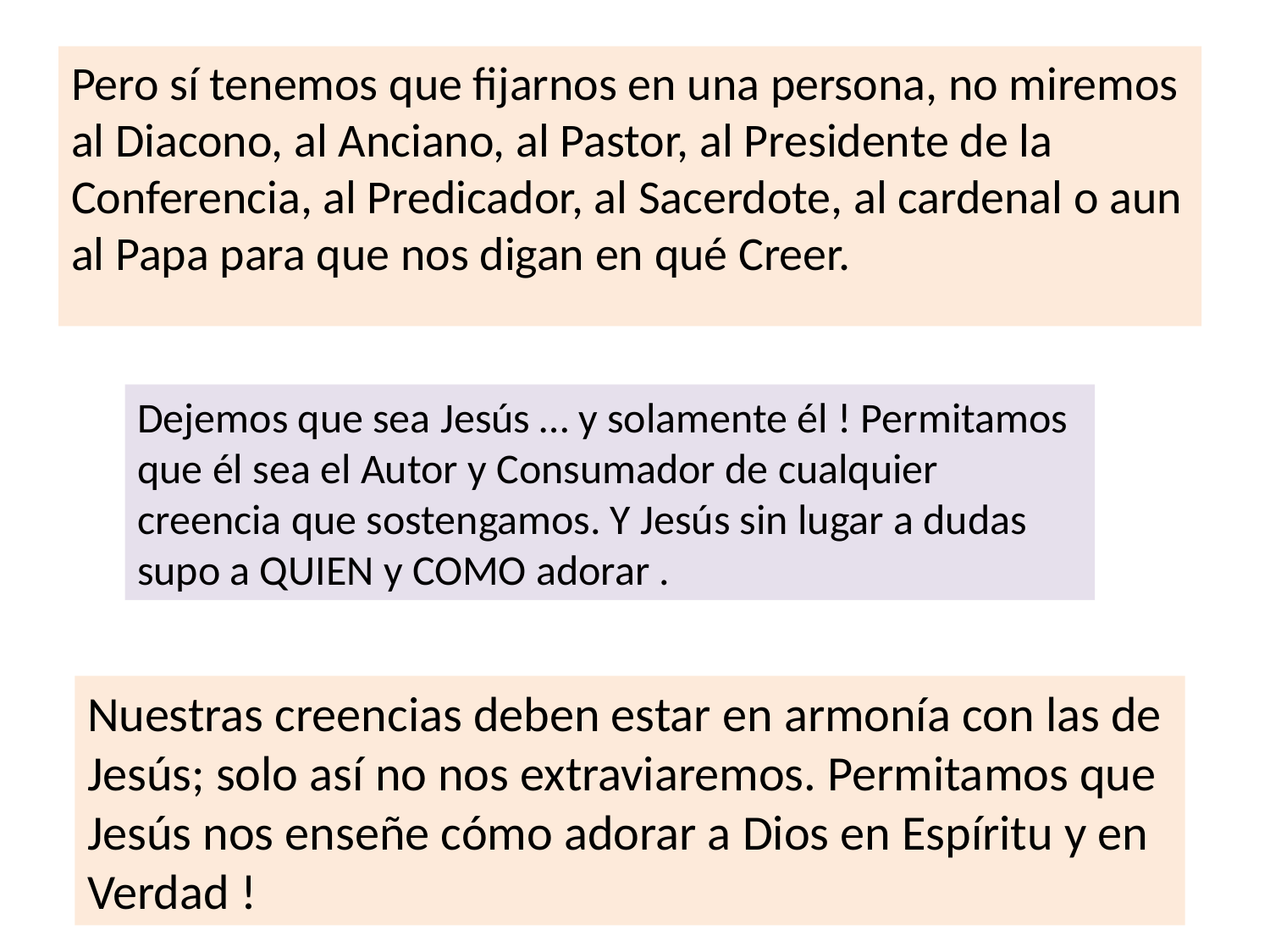

Pero sí tenemos que fijarnos en una persona, no miremos al Diacono, al Anciano, al Pastor, al Presidente de la Conferencia, al Predicador, al Sacerdote, al cardenal o aun al Papa para que nos digan en qué Creer.
Dejemos que sea Jesús … y solamente él ! Permitamos que él sea el Autor y Consumador de cualquier creencia que sostengamos. Y Jesús sin lugar a dudas supo a QUIEN y COMO adorar .
Nuestras creencias deben estar en armonía con las de Jesús; solo así no nos extraviaremos. Permitamos que Jesús nos enseñe cómo adorar a Dios en Espíritu y en Verdad !